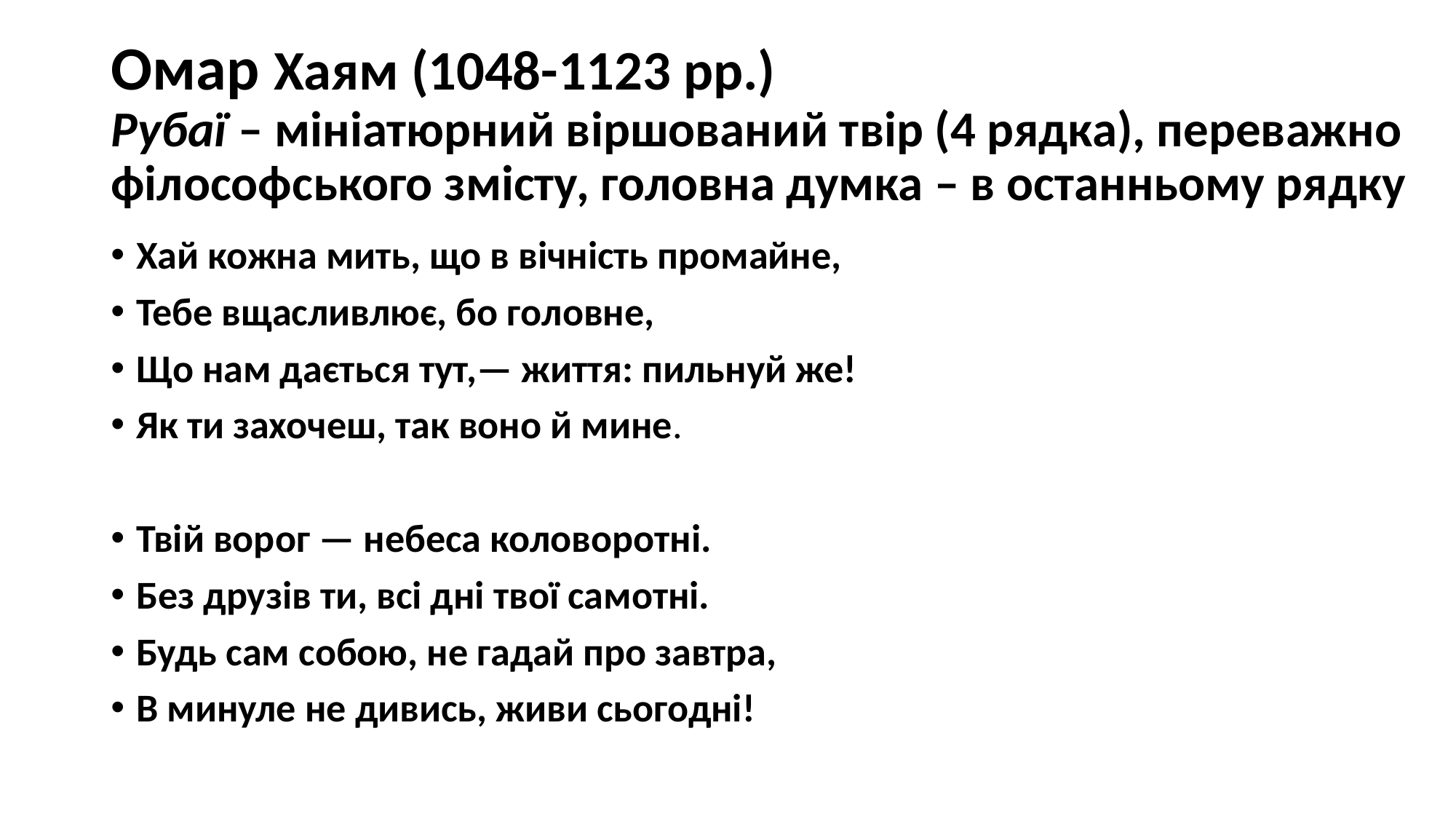

# Омар Хаям (1048-1123 рр.) Рубаї – мініатюрний віршований твір (4 рядка), переважно філософського змісту, головна думка – в останньому рядку
Хай кожна мить, що в вічність промайне,
Тебе вщасливлює, бо головне,
Що нам дається тут,— життя: пильнуй же!
Як ти захочеш, так воно й мине.

Твій ворог — небеса коловоротні.
Без друзів ти, всі дні твої самотні.
Будь сам собою, не гадай про завтра,
В минуле не дивись, живи сьогодні!